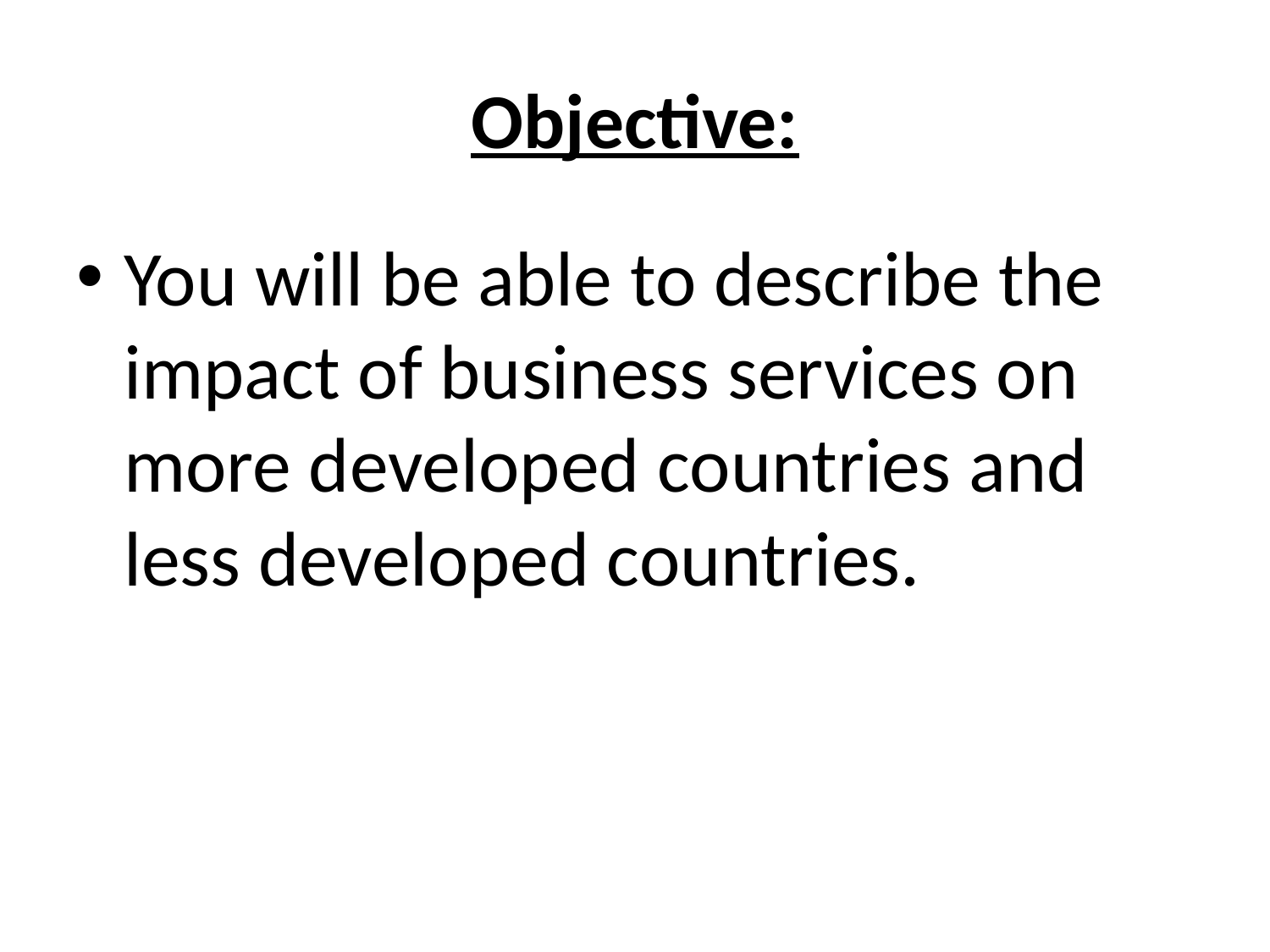

# Objective:
You will be able to describe the impact of business services on more developed countries and less developed countries.